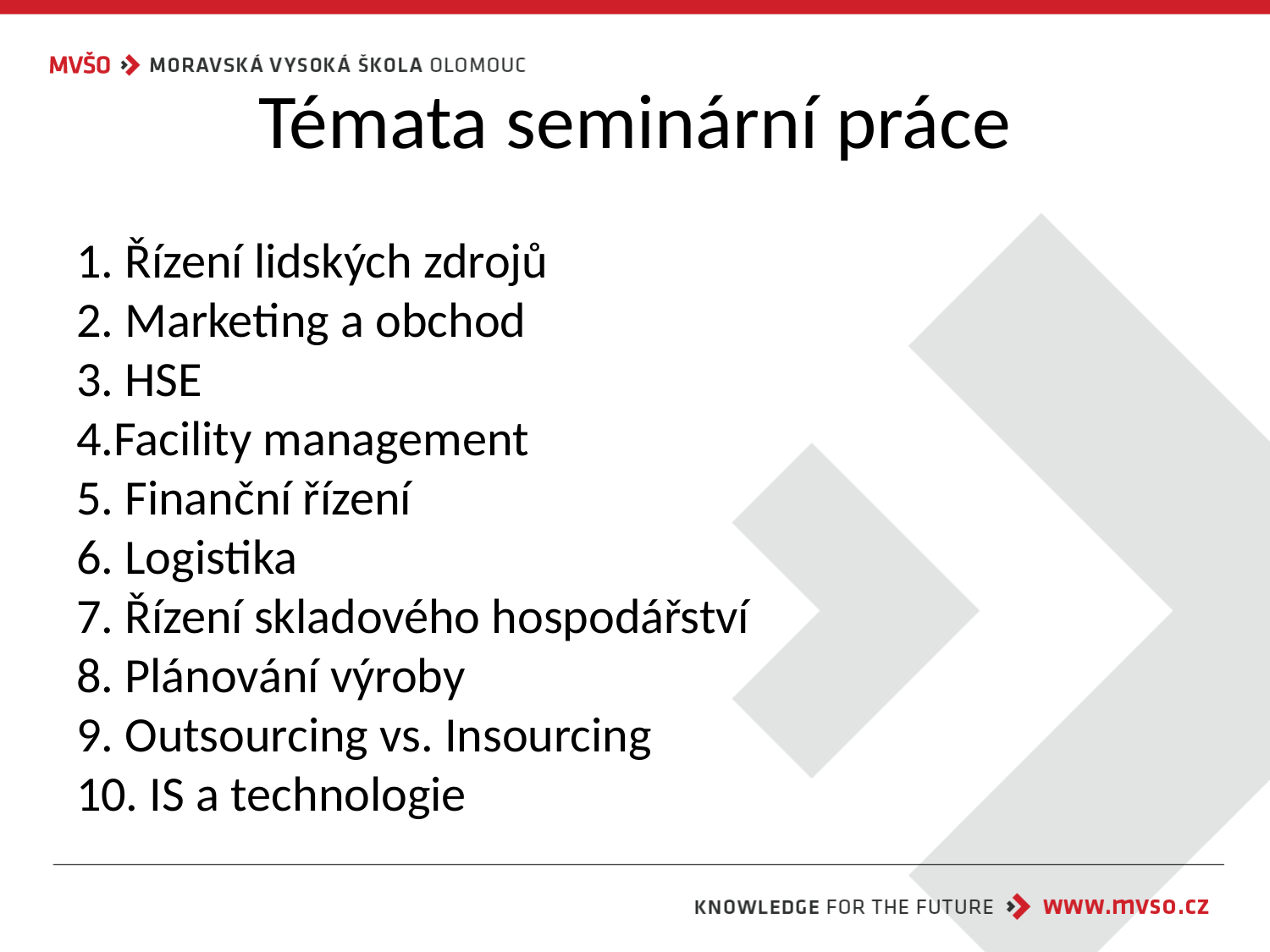

# Témata seminární práce
1. Řízení lidských zdrojů
2. Marketing a obchod
3. HSE
4.Facility management
5. Finanční řízení
6. Logistika
7. Řízení skladového hospodářství
8. Plánování výroby
9. Outsourcing vs. Insourcing
10. IS a technologie